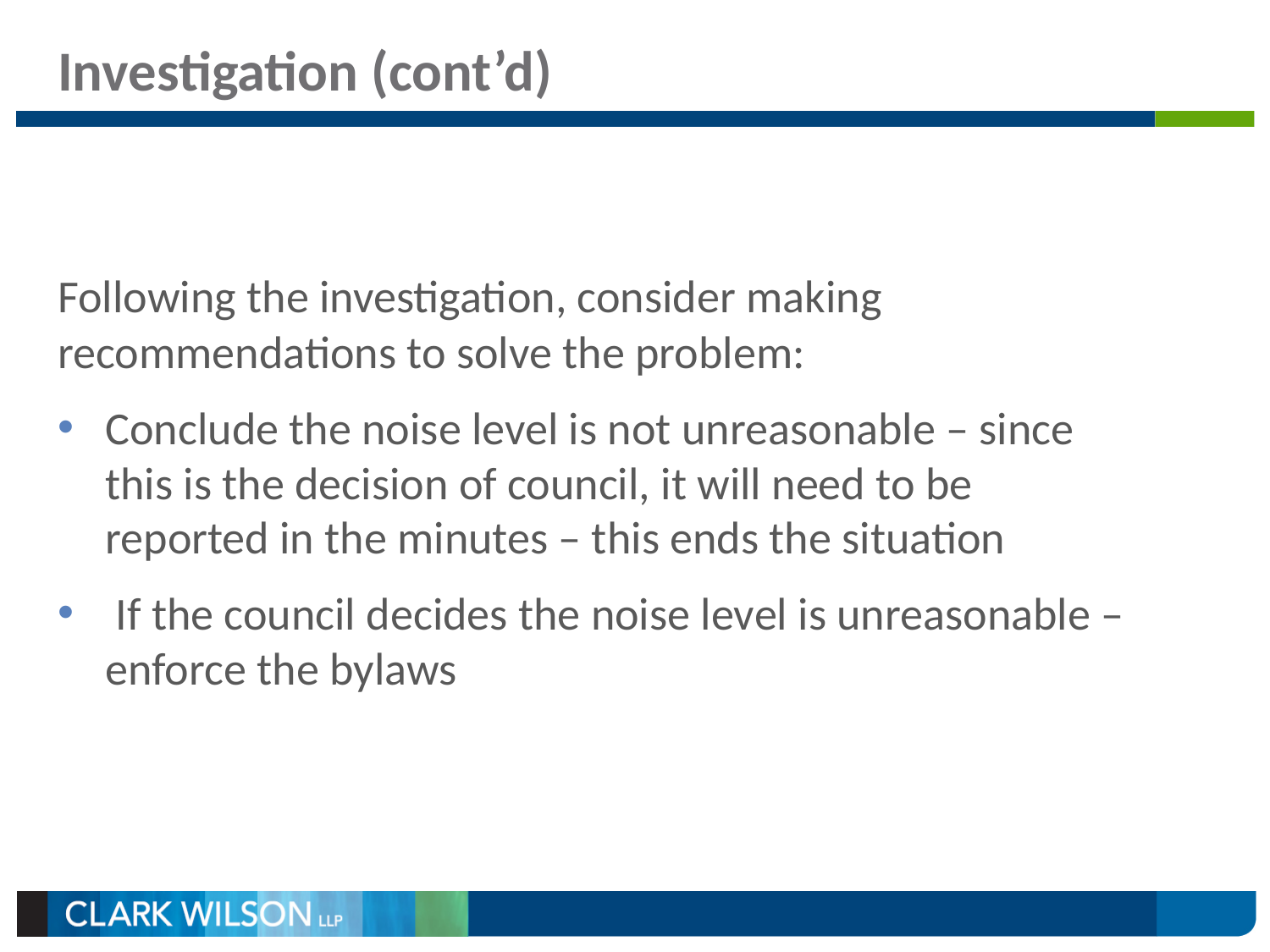

# Investigation (cont’d)

Following the investigation, consider making recommendations to solve the problem:
Conclude the noise level is not unreasonable – since this is the decision of council, it will need to be reported in the minutes – this ends the situation
 If the council decides the noise level is unreasonable – enforce the bylaws